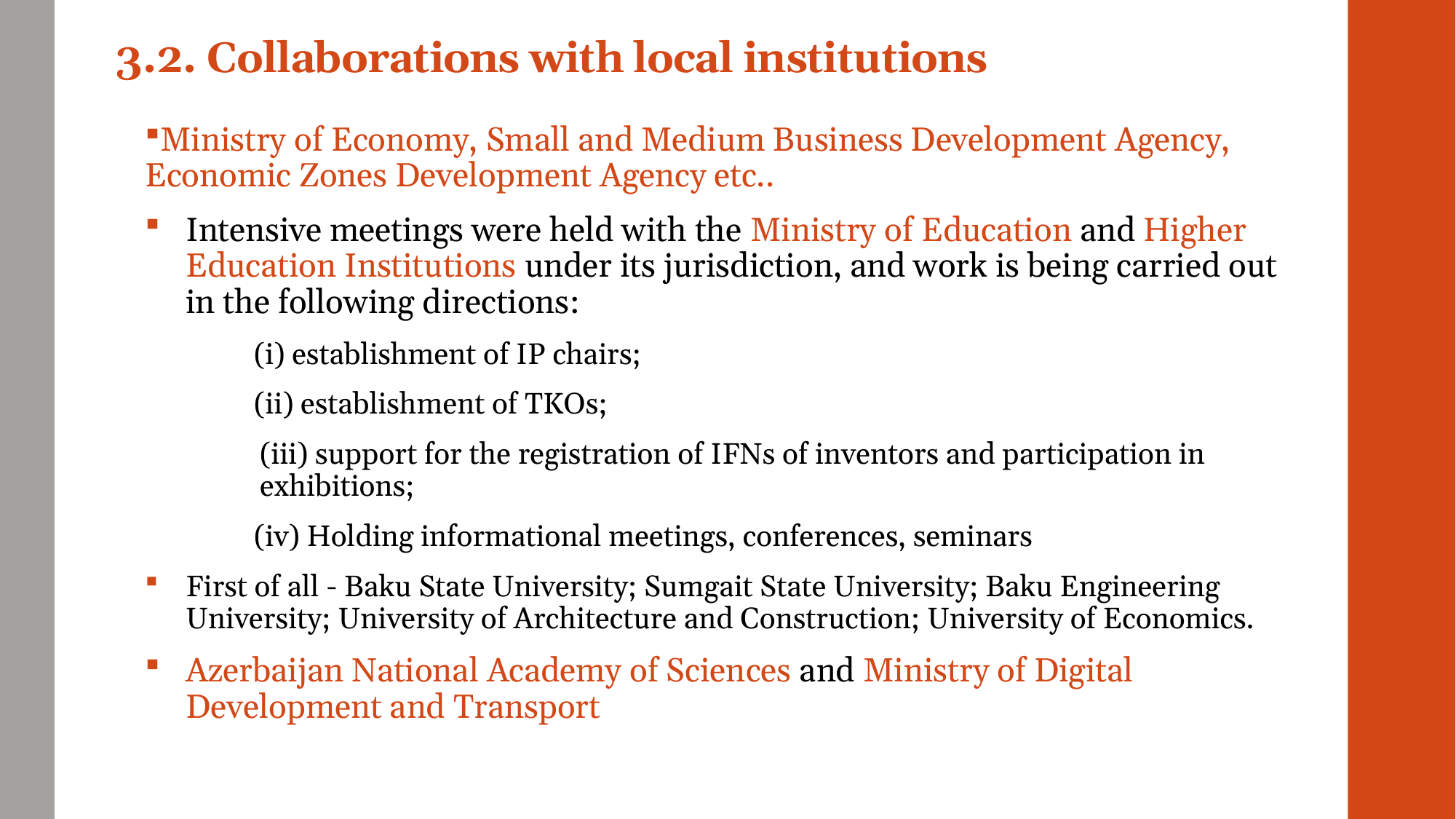

# 3.2. Collaborations with local institutions
Ministry of Economy, Small and Medium Business Development Agency, Economic Zones Development Agency etc..
Intensive meetings were held with the Ministry of Education and Higher Education Institutions under its jurisdiction, and work is being carried out in the following directions:
	(i) establishment of IP chairs;
	(ii) establishment of TKOs;
	(iii) support for the registration of IFNs of inventors and participation in exhibitions;
	(iv) Holding informational meetings, conferences, seminars
First of all - Baku State University; Sumgait State University; Baku Engineering University; University of Architecture and Construction; University of Economics.
Azerbaijan National Academy of Sciences and Ministry of Digital Development and Transport

16